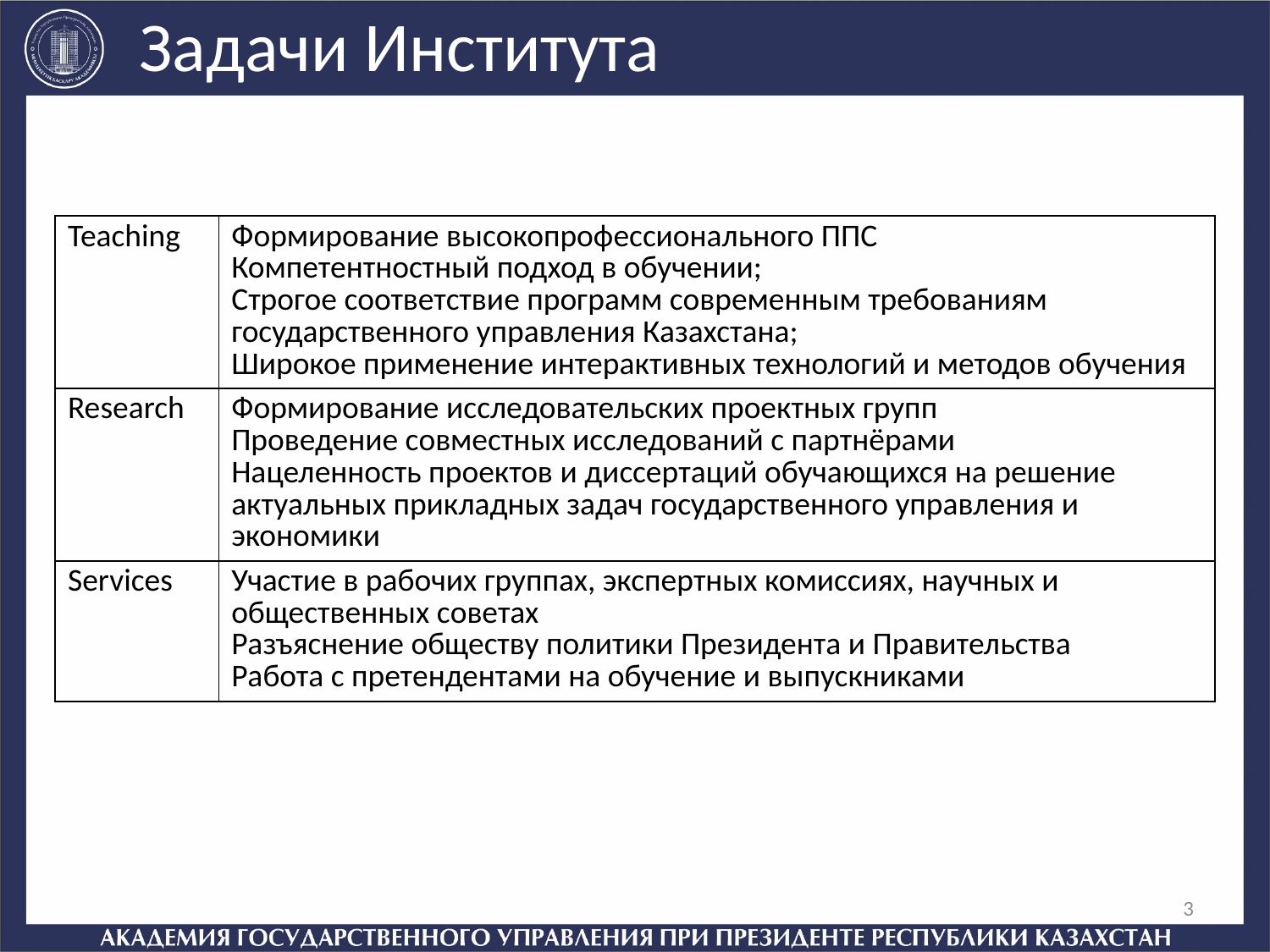

Задачи Института
| Teaching | Формирование высокопрофессионального ППС Компетентностный подход в обучении; Строгое соответствие программ современным требованиям государственного управления Казахстана; Широкое применение интерактивных технологий и методов обучения |
| --- | --- |
| Research | Формирование исследовательских проектных групп Проведение совместных исследований с партнёрами Нацеленность проектов и диссертаций обучающихся на решение актуальных прикладных задач государственного управления и экономики |
| Services | Участие в рабочих группах, экспертных комиссиях, научных и общественных советах Разъяснение обществу политики Президента и Правительства Работа с претендентами на обучение и выпускниками |
3